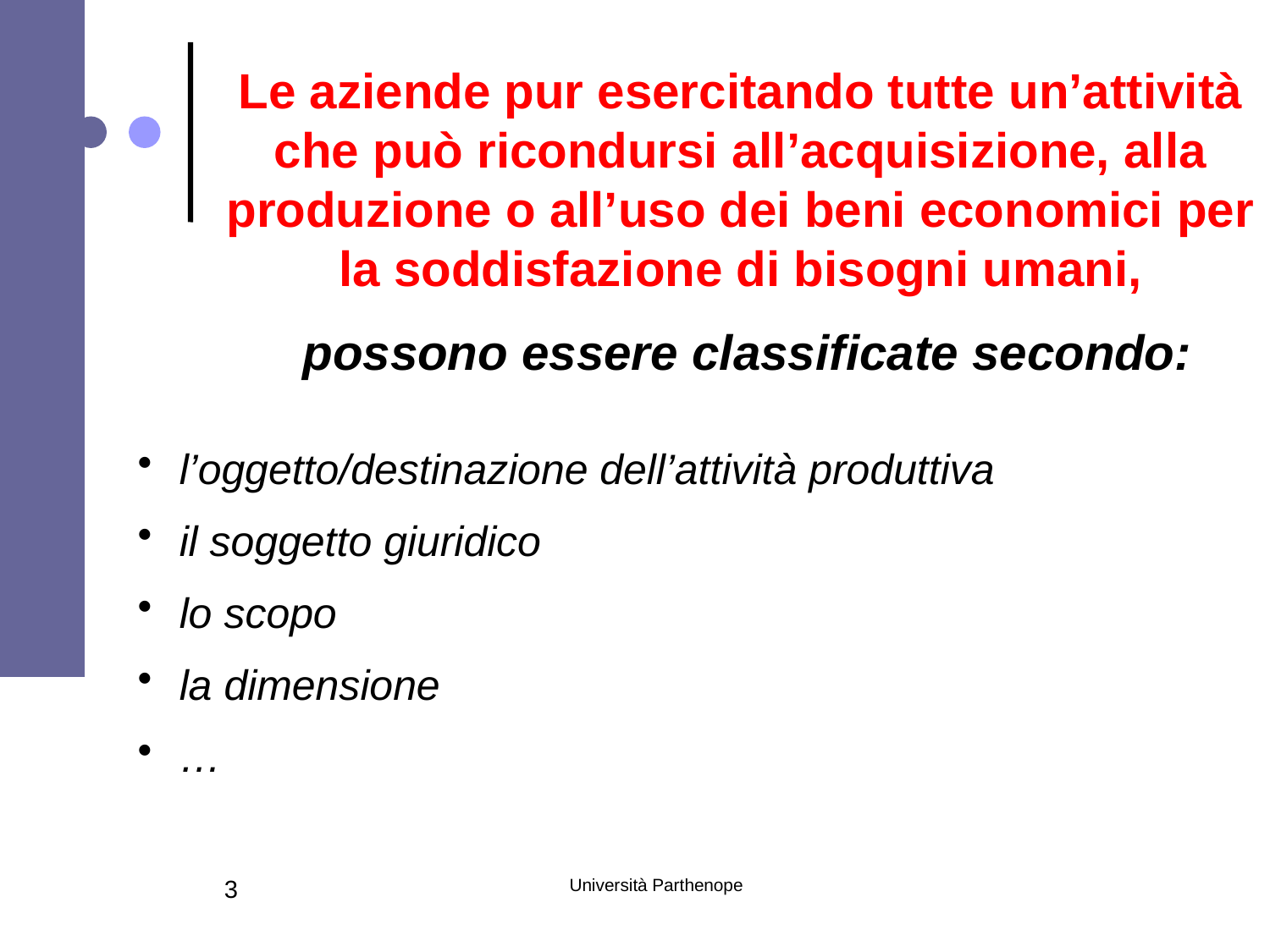

Le aziende pur esercitando tutte un’attività che può ricondursi all’acquisizione, alla produzione o all’uso dei beni economici per la soddisfazione di bisogni umani,
 possono essere classificate secondo:
 l’oggetto/destinazione dell’attività produttiva
 il soggetto giuridico
 lo scopo
 la dimensione
 …
3
Università Parthenope